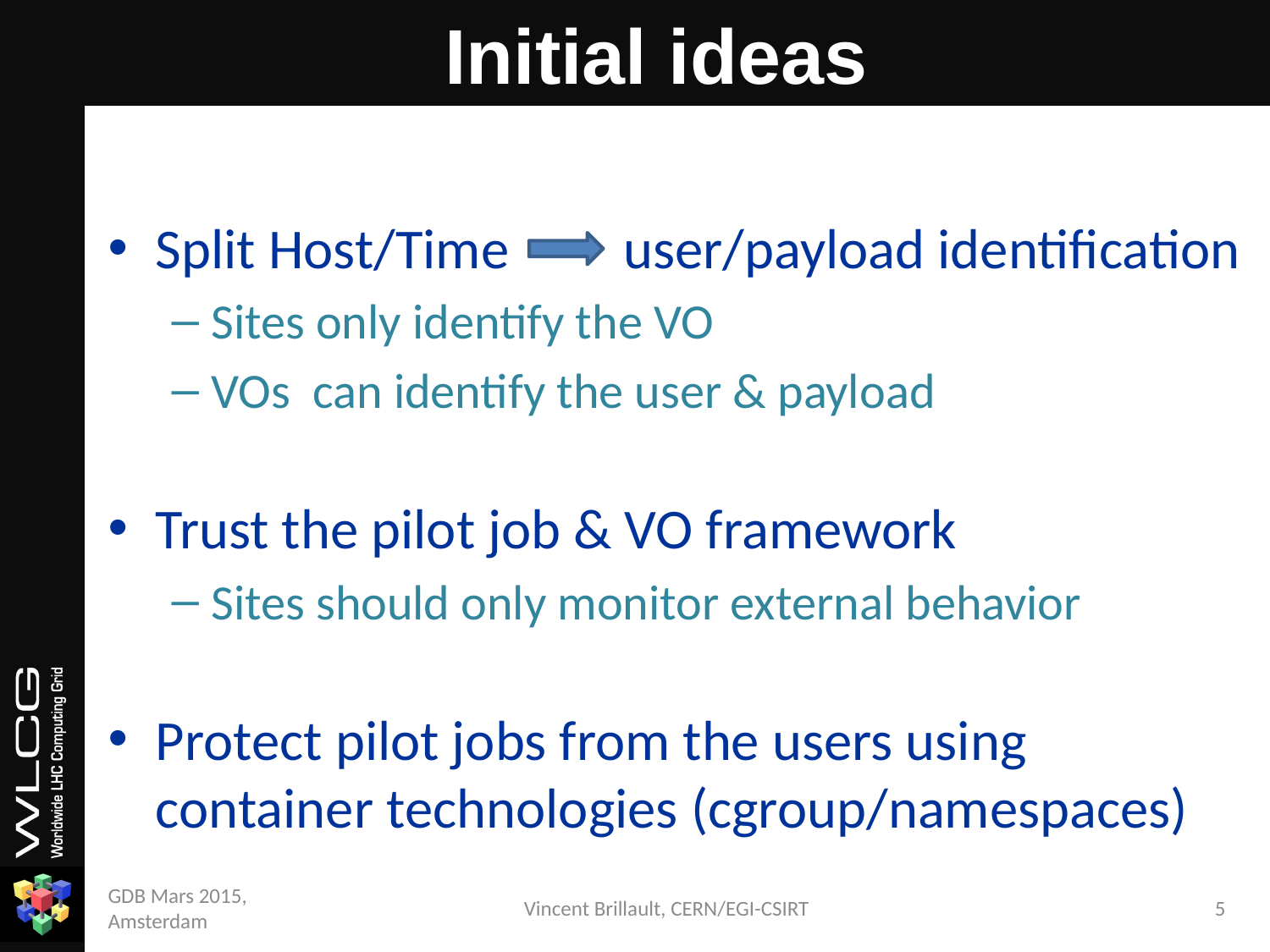

# Initial ideas

Split Host/Time         user/payload identification
Sites only identify the VO
VOs  can identify the user & payload

Trust the pilot job & VO framework
Sites should only monitor external behavior

Protect pilot jobs from the users using container technologies (cgroup/namespaces)

GDB Mars 2015, Amsterdam
Vincent Brillault, CERN/EGI-CSIRT
5